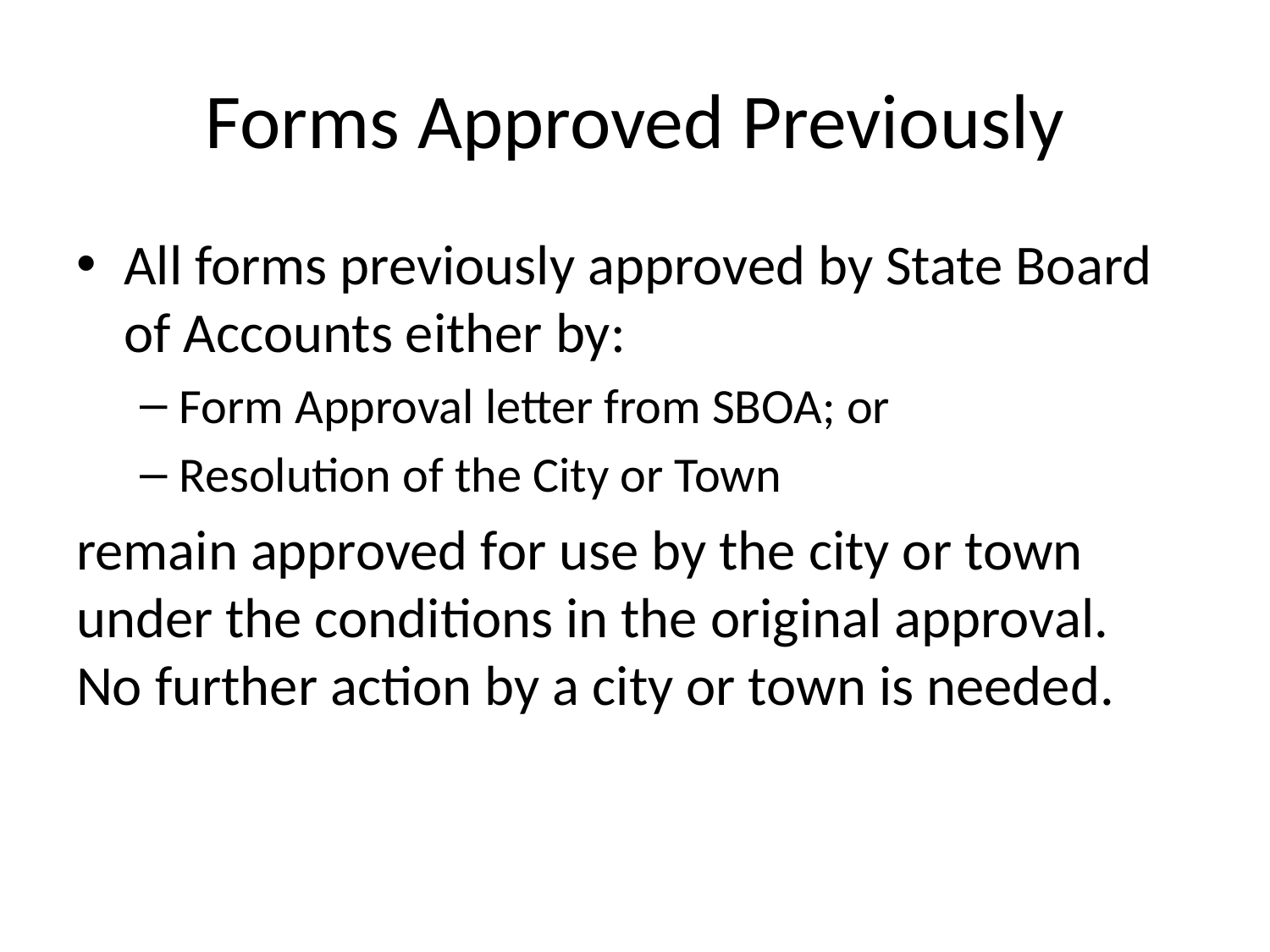

# Forms Approved Previously
All forms previously approved by State Board of Accounts either by:
Form Approval letter from SBOA; or
Resolution of the City or Town
remain approved for use by the city or town under the conditions in the original approval.  No further action by a city or town is needed.